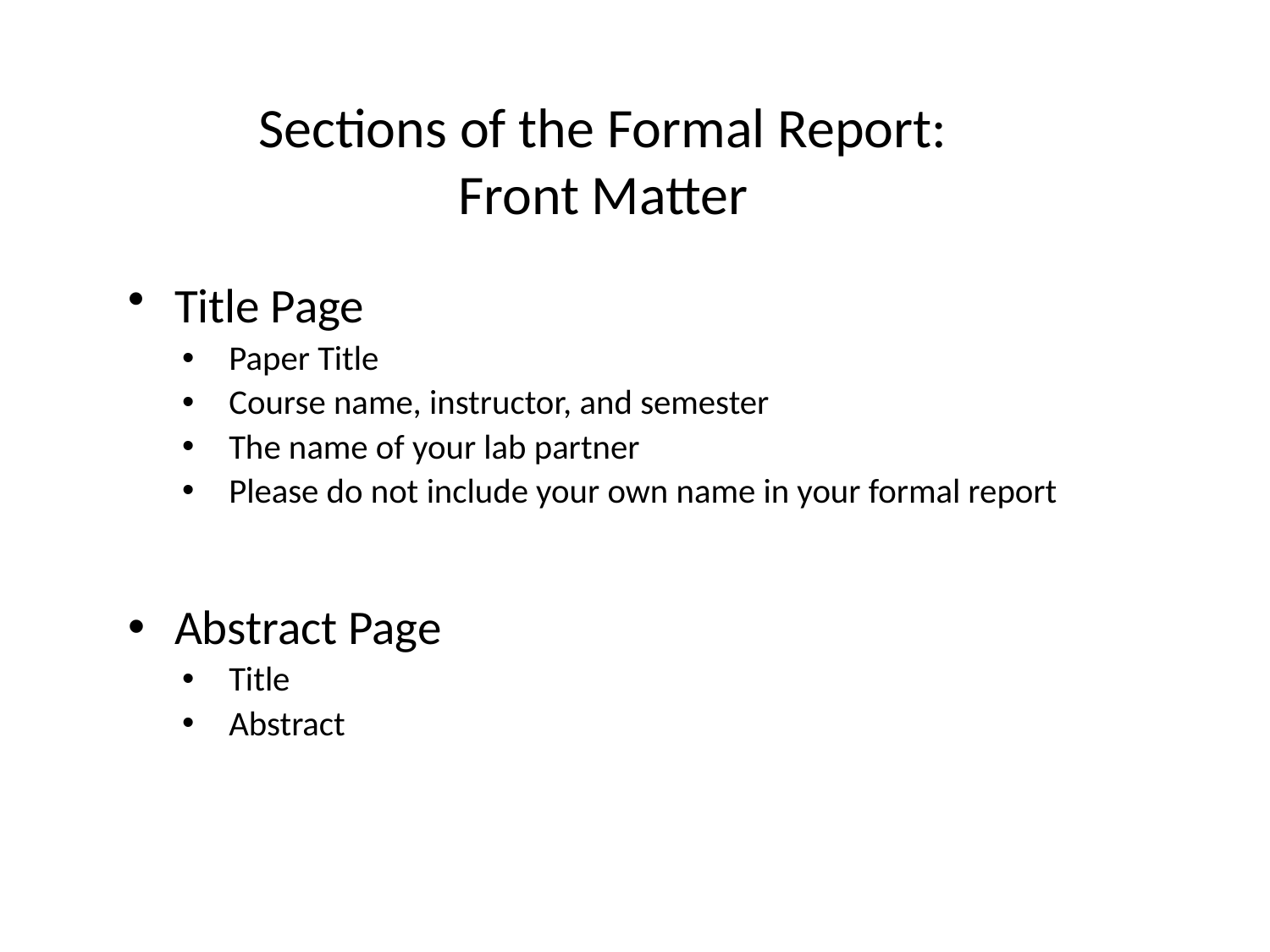

# Sections of the Formal Report: Front Matter
Title Page
Paper Title
Course name, instructor, and semester
The name of your lab partner
Please do not include your own name in your formal report

Abstract Page
Title
Abstract